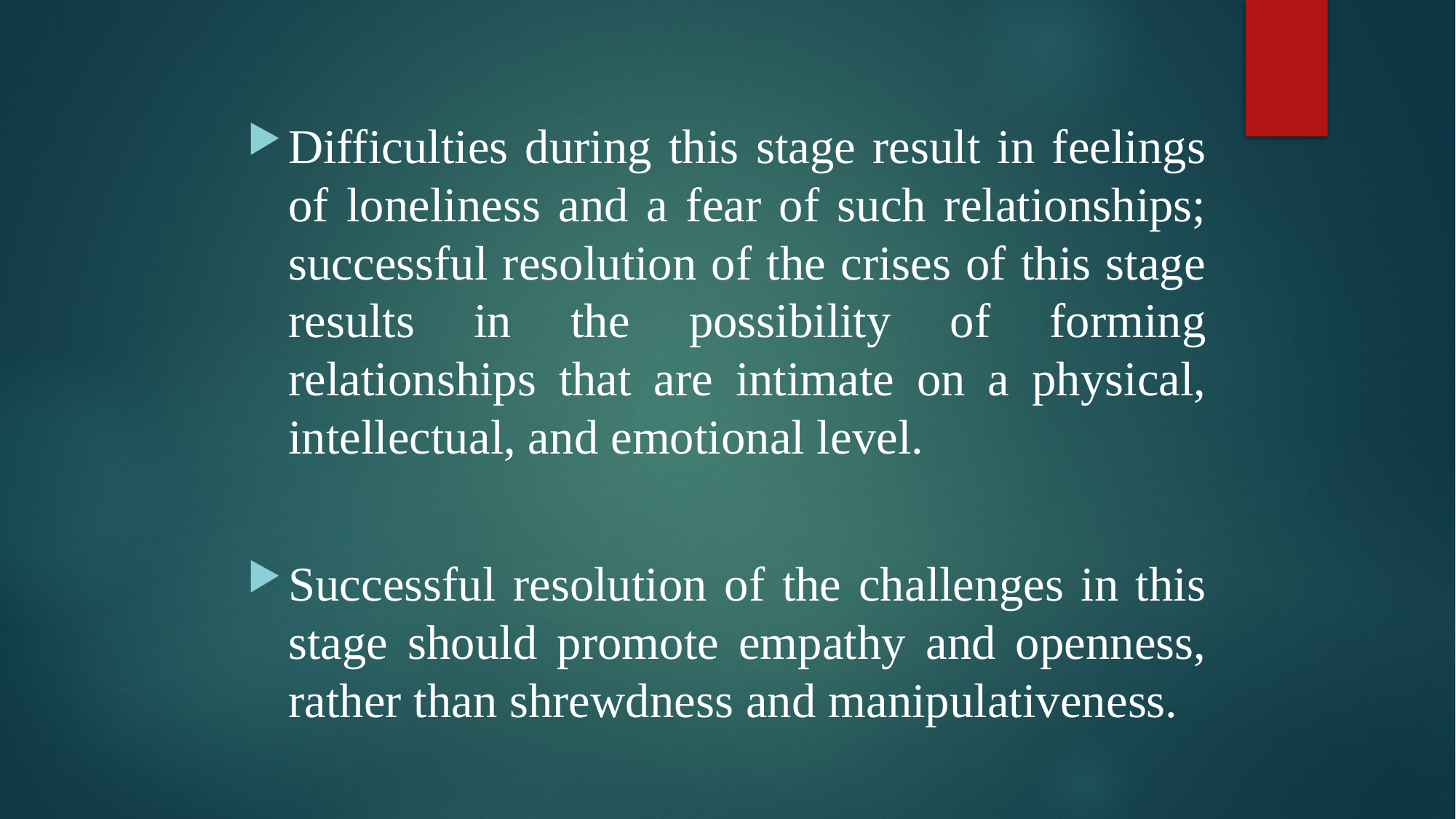

Difficulties during this stage result in feelings of loneliness and a fear of such relationships; successful resolution of the crises of this stage results in the possibility of forming relationships that are intimate on a physical, intellectual, and emotional level.

Successful resolution of the challenges in this stage should promote empathy and openness, rather than shrewdness and manipulativeness.